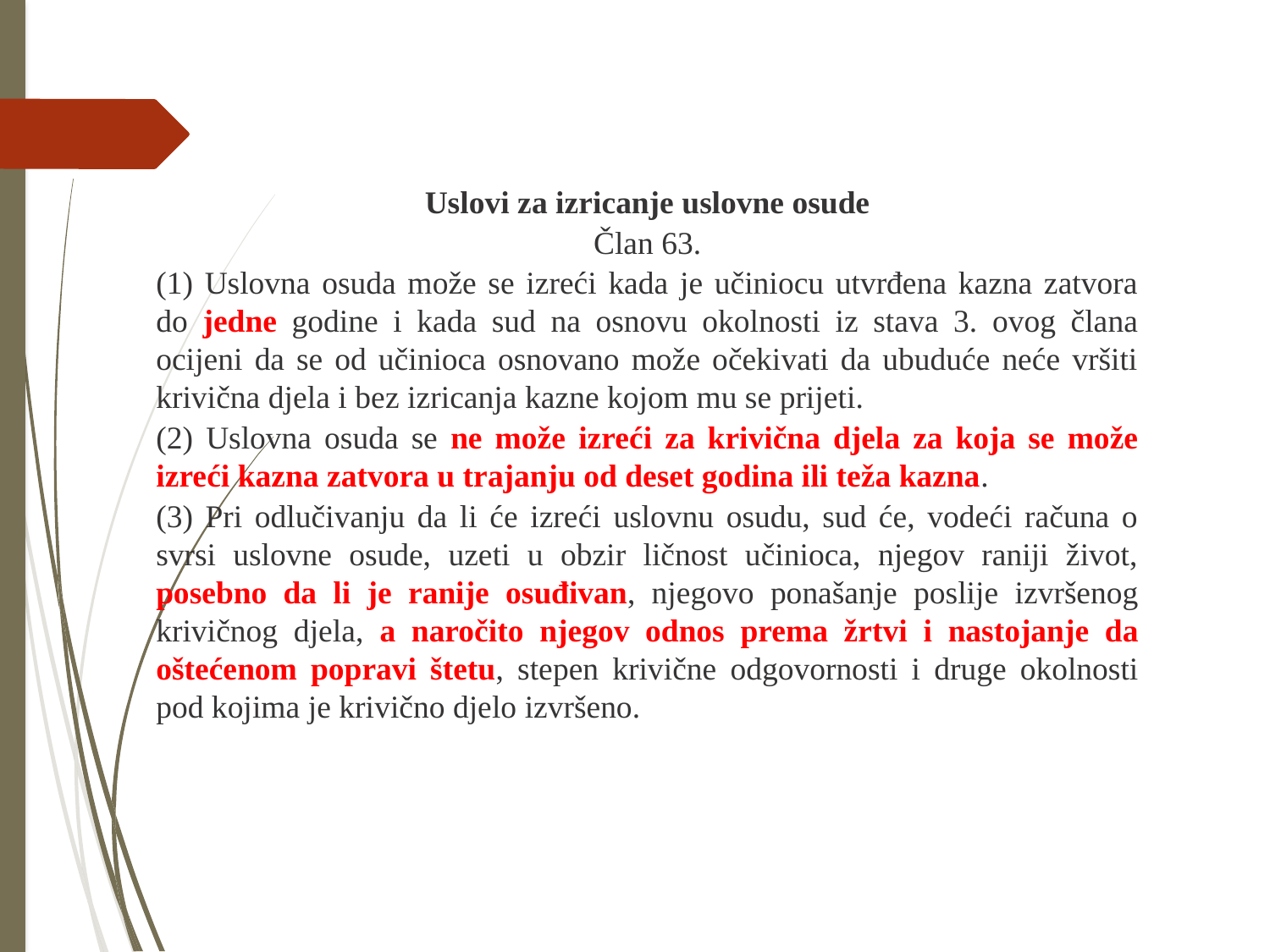

Uslovi za izricanje uslovne osude
Član 63.
(1) Uslovna osuda može se izreći kada je učiniocu utvrđena kazna zatvora do jedne godine i kada sud na osnovu okolnosti iz stava 3. ovog člana ocijeni da se od učinioca osnovano može očekivati da ubuduće neće vršiti krivična djela i bez izricanja kazne kojom mu se prijeti.
(2) Uslovna osuda se ne može izreći za krivična djela za koja se može izreći kazna zatvora u trajanju od deset godina ili teža kazna.
(3) Pri odlučivanju da li će izreći uslovnu osudu, sud će, vodeći računa o svrsi uslovne osude, uzeti u obzir ličnost učinioca, njegov raniji život, posebno da li je ranije osuđivan, njegovo ponašanje poslije izvršenog krivičnog djela, a naročito njegov odnos prema žrtvi i nastojanje da oštećenom popravi štetu, stepen krivične odgovornosti i druge okolnosti pod kojima je krivično djelo izvršeno.